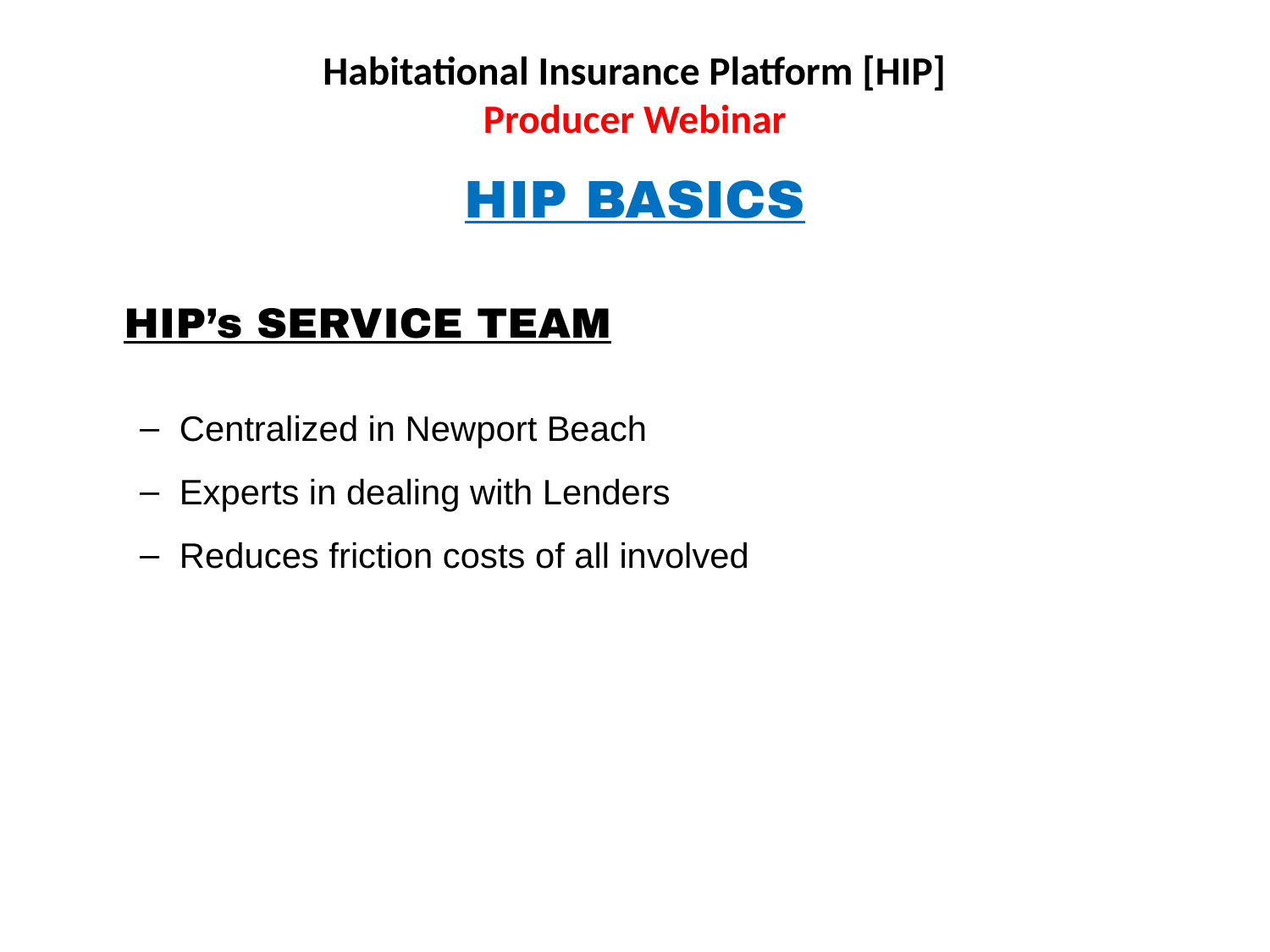

# Habitational Insurance Platform [HIP] Producer Webinar
HIP BASICS

HIP’s SERVICE TEAM

Centralized in Newport Beach
Experts in dealing with Lenders
Reduces friction costs of all involved